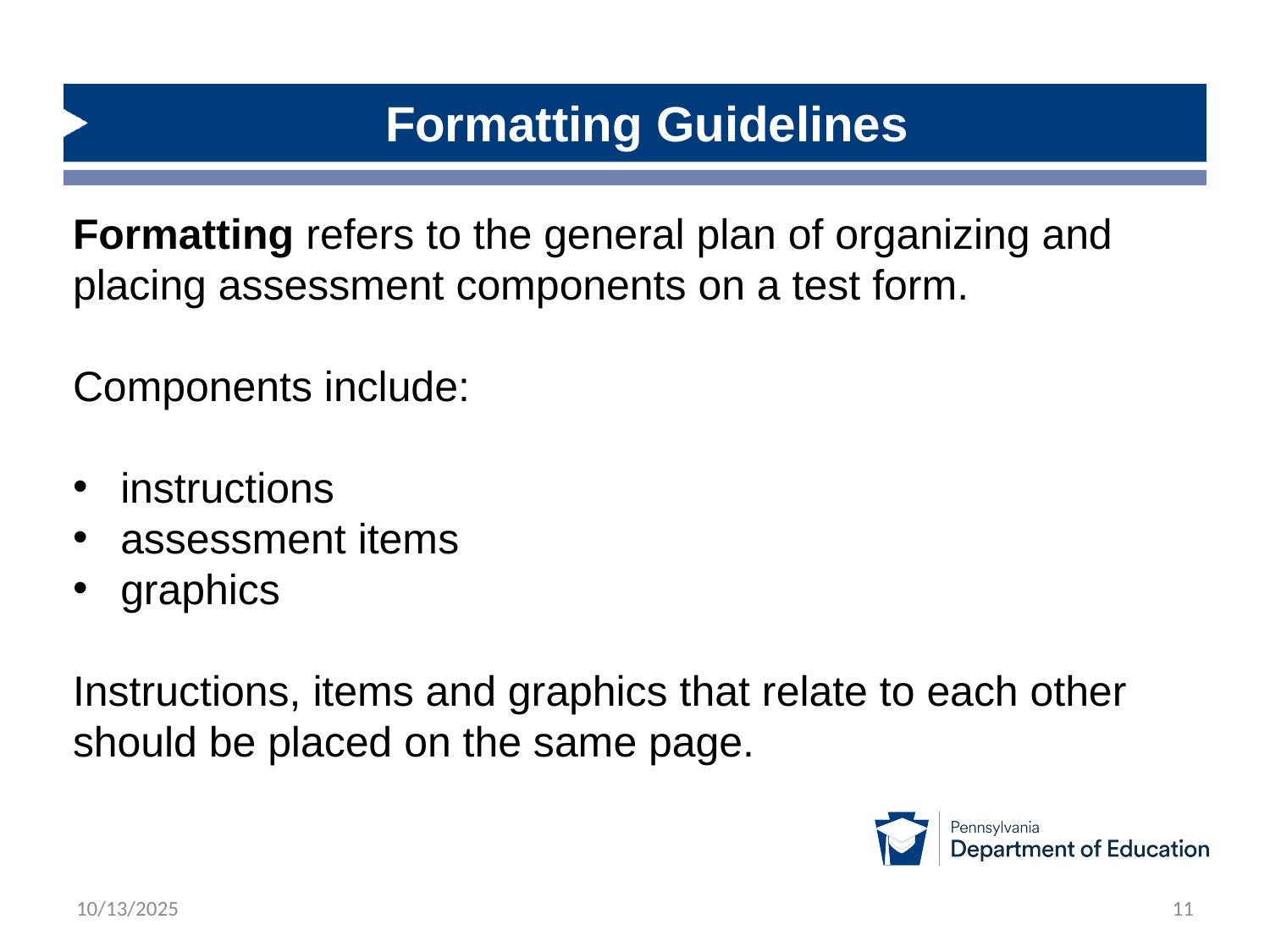

# Formatting Guidelines
Formatting refers to the general plan of organizing and placing assessment components on a test form.

Components include:

instructions
assessment items
graphics

Instructions, items and graphics that relate to each other should be placed on the same page.

10/13/2025
11